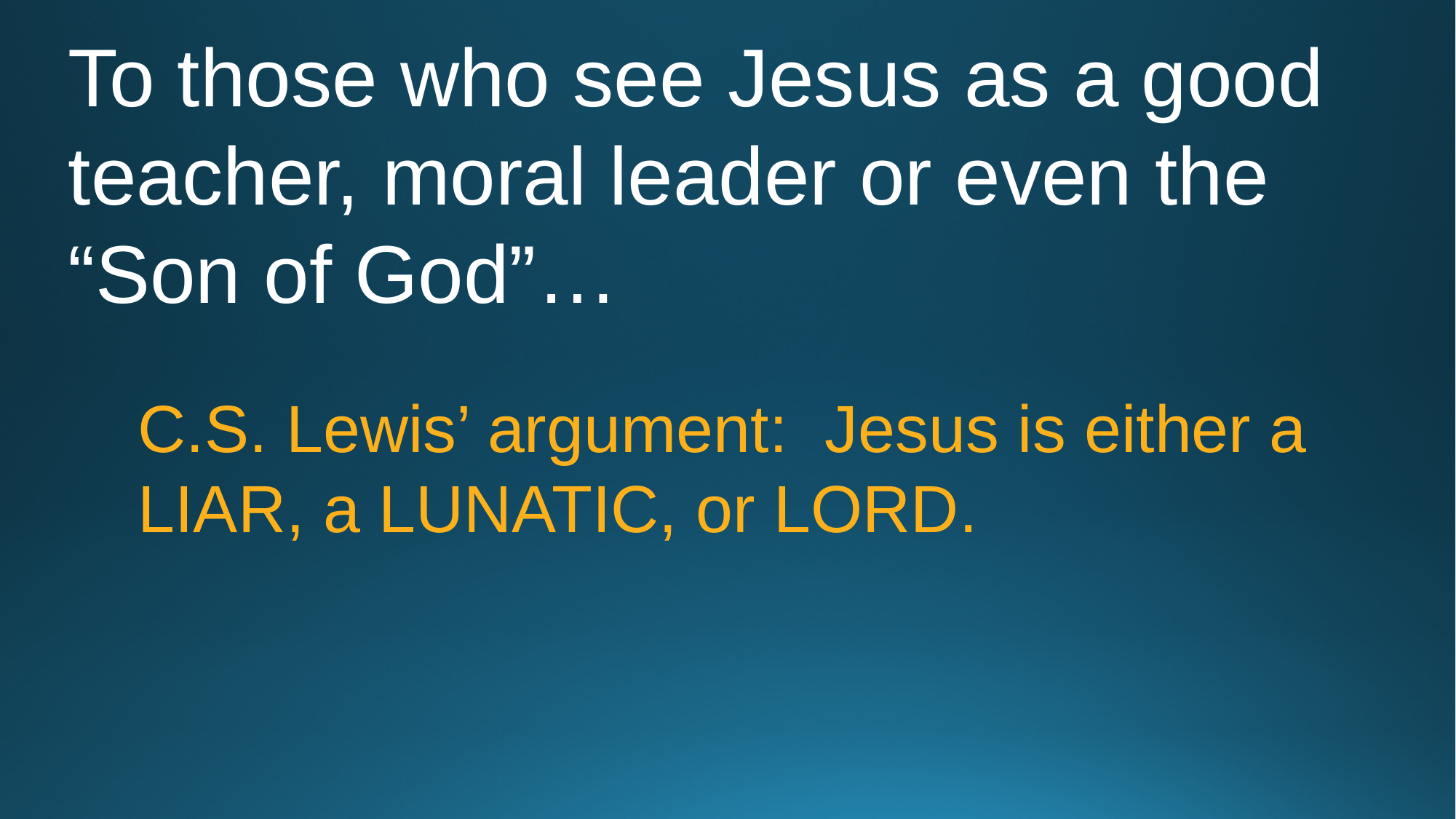

To those who see Jesus as a good teacher, moral leader or even the “Son of God”…
C.S. Lewis’ argument:  Jesus is either a LIAR, a LUNATIC, or LORD.